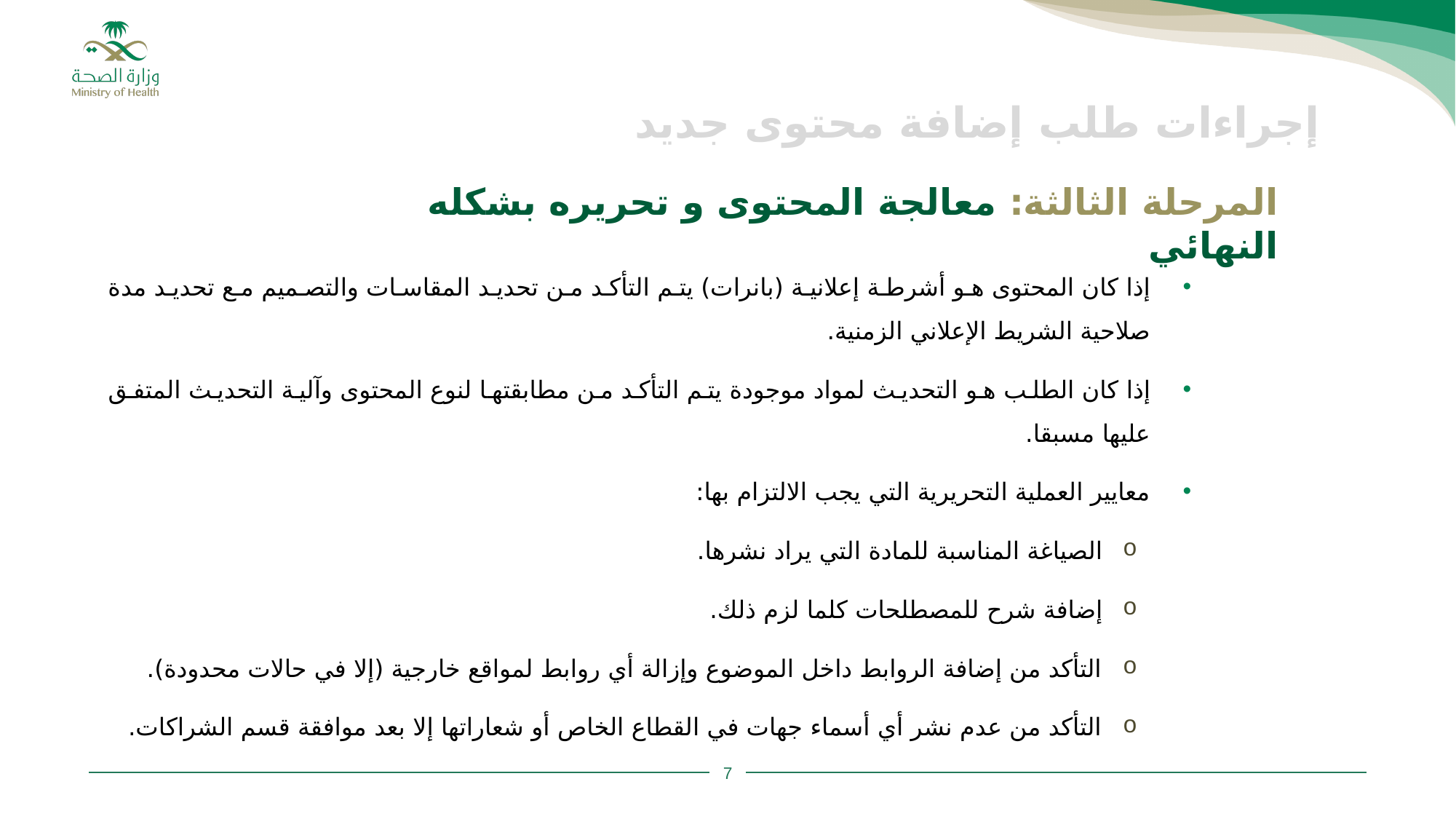

إجراءات طلب إضافة محتوى جديد
المرحلة الثالثة: معالجة المحتوى و تحريره بشكله النهائي
إذا كان المحتوى هو أشرطة إعلانية (بانرات) يتم التأكد من تحديد المقاسات والتصميم مع تحديد مدة صلاحية الشريط الإعلاني الزمنية.
إذا كان الطلب هو التحديث لمواد موجودة يتم التأكد من مطابقتها لنوع المحتوى وآلية التحديث المتفق عليها مسبقا.
معايير العملية التحريرية التي يجب الالتزام بها:
الصياغة المناسبة للمادة التي يراد نشرها.
إضافة شرح للمصطلحات كلما لزم ذلك.
التأكد من إضافة الروابط داخل الموضوع وإزالة أي روابط لمواقع خارجية (إلا في حالات محدودة).
التأكد من عدم نشر أي أسماء جهات في القطاع الخاص أو شعاراتها إلا بعد موافقة قسم الشراكات.